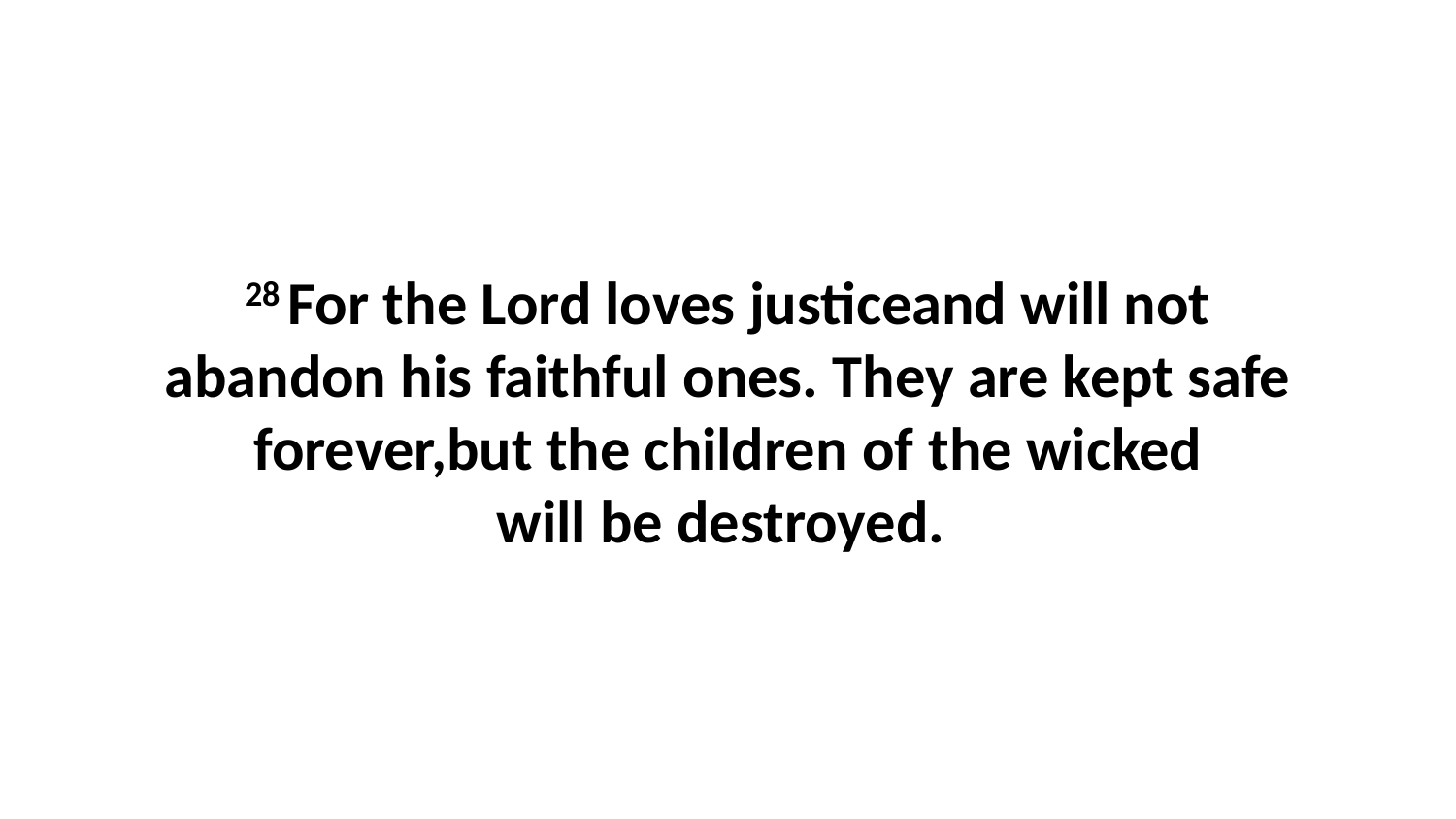

28 For the Lord loves justiceand will not abandon his faithful ones. They are kept safe forever,but the children of the wicked will be destroyed.